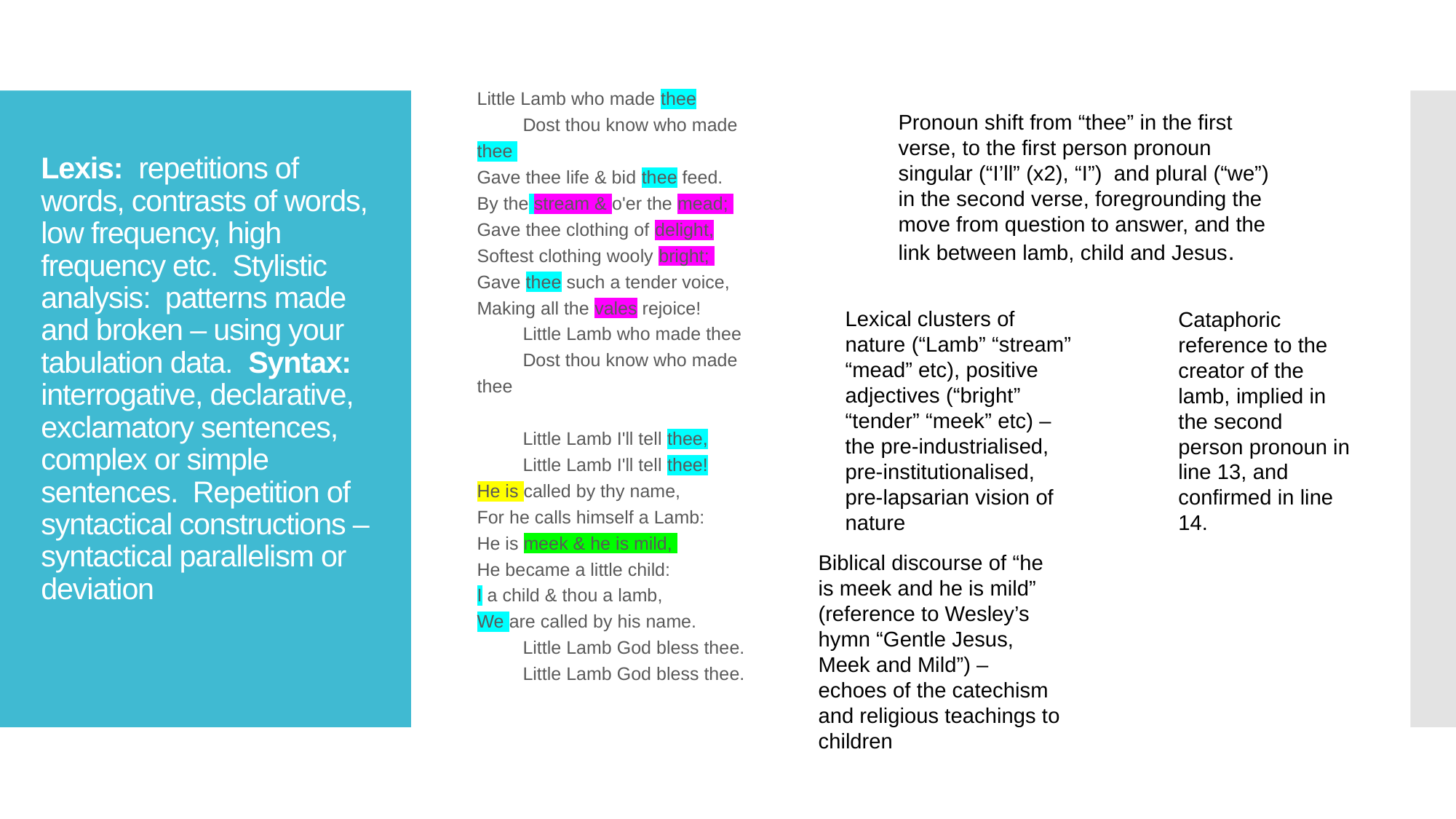

Little Lamb who made thee
         Dost thou know who made thee
Gave thee life & bid thee feed.
By the stream & o'er the mead;
Gave thee clothing of delight,
Softest clothing wooly bright;
Gave thee such a tender voice,
Making all the vales rejoice!
         Little Lamb who made thee
         Dost thou know who made thee
         Little Lamb I'll tell thee,
         Little Lamb I'll tell thee!
He is called by thy name,
For he calls himself a Lamb:
He is meek & he is mild,
He became a little child:
I a child & thou a lamb,
We are called by his name.
         Little Lamb God bless thee.
         Little Lamb God bless thee.

Pronoun shift from “thee” in the first verse, to the first person pronoun singular (“I’ll” (x2), “I”)  and plural (“we”) in the second verse, foregrounding the move from question to answer, and the link between lamb, child and Jesus.
# Lexis:  repetitions of words, contrasts of words, low frequency, high frequency etc.  Stylistic analysis:  patterns made and broken – using your tabulation data.  Syntax:  interrogative, declarative, exclamatory sentences, complex or simple sentences.  Repetition of syntactical constructions – syntactical parallelism or deviation
Lexical clusters of nature (“Lamb” “stream” “mead” etc), positive adjectives (“bright” “tender” “meek” etc) – the pre-industrialised, pre-institutionalised, pre-lapsarian vision of nature
Cataphoric reference to the creator of the lamb, implied in the second person pronoun in line 13, and confirmed in line 14.
Biblical discourse of “he is meek and he is mild” (reference to Wesley’s hymn “Gentle Jesus, Meek and Mild”) – echoes of the catechism and religious teachings to children